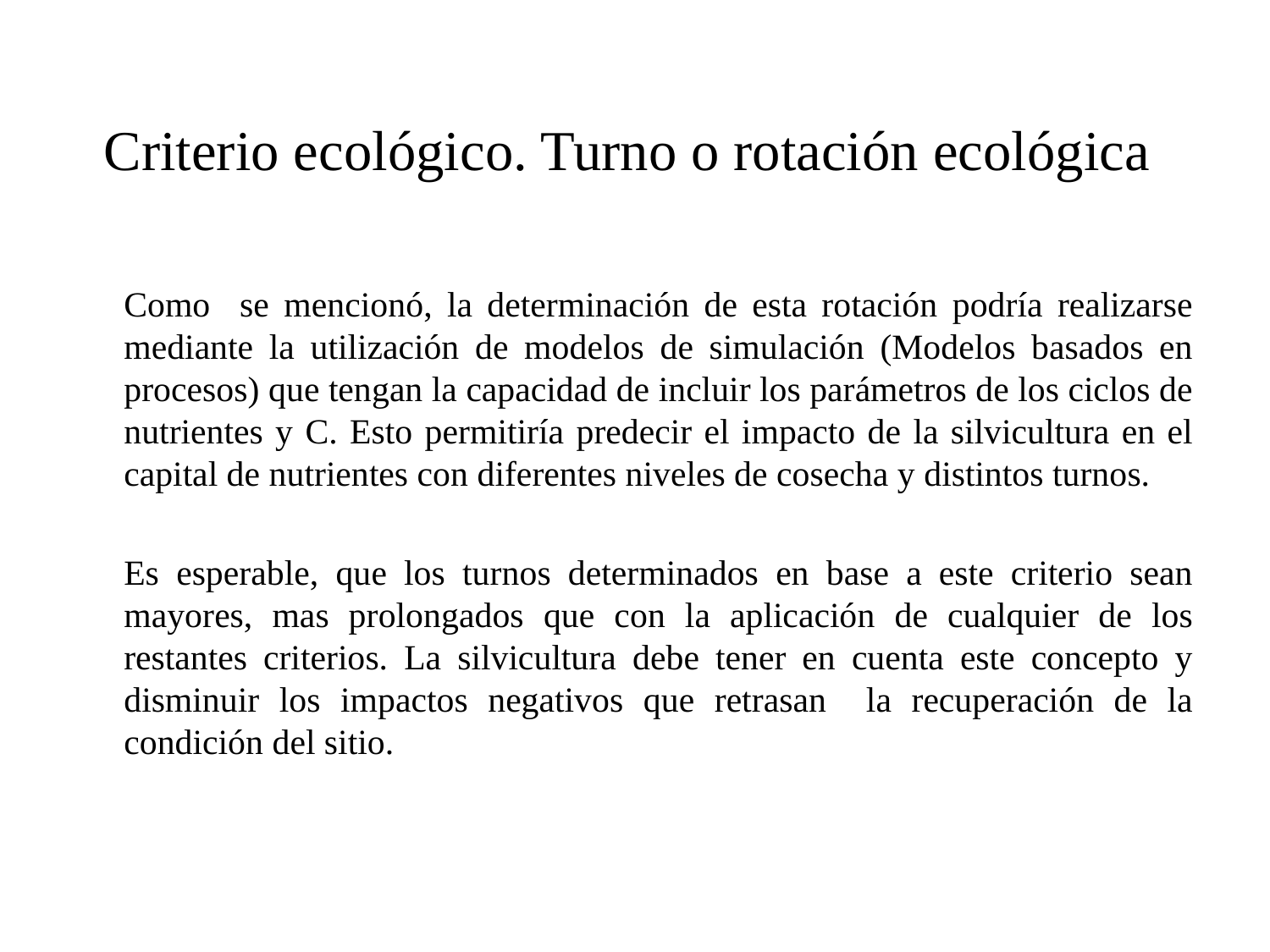

# Criterio ecológico. Turno o rotación ecológica
	Como  se mencionó, la determinación de esta rotación podría realizarse mediante la utilización de modelos de simulación (Modelos basados en procesos) que tengan la capacidad de incluir los parámetros de los ciclos de nutrientes y C. Esto permitiría predecir el impacto de la silvicultura en el capital de nutrientes con diferentes niveles de cosecha y distintos turnos.

	Es esperable, que los turnos determinados en base a este criterio sean mayores, mas prolongados que con la aplicación de cualquier de los restantes criterios. La silvicultura debe tener en cuenta este concepto y disminuir los impactos negativos que retrasan  la recuperación de la condición del sitio.